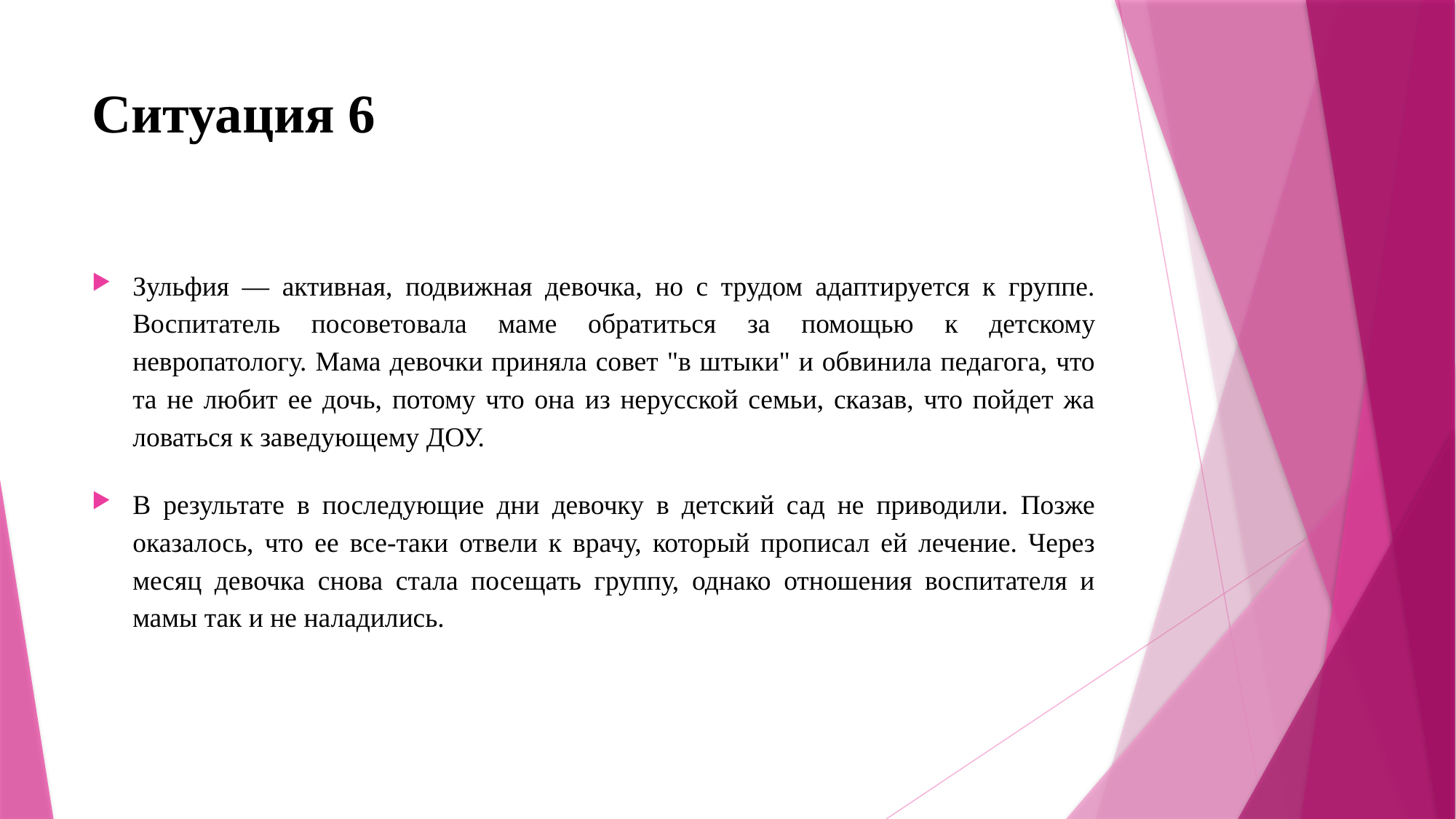

# Ситуация 6
Зульфия — активная, подвижная девочка, но с трудом адаптируется к группе. Воспитатель посовето­вала маме обратиться за помощью к детскому невропатологу. Мама девочки приняла совет "в штыки" и обвинила педагога, что та не любит ее дочь, потому что она из нерусской семьи, сказав, что пойдет жа­ловаться к заведующему ДОУ.
В результате в последующие дни девочку в детский сад не приводили. Позже оказалось, что ее все-таки отвели к врачу, который прописал ей лечение. Через месяц девочка снова стала посещать группу, однако отношения воспитателя и мамы так и не наладились.